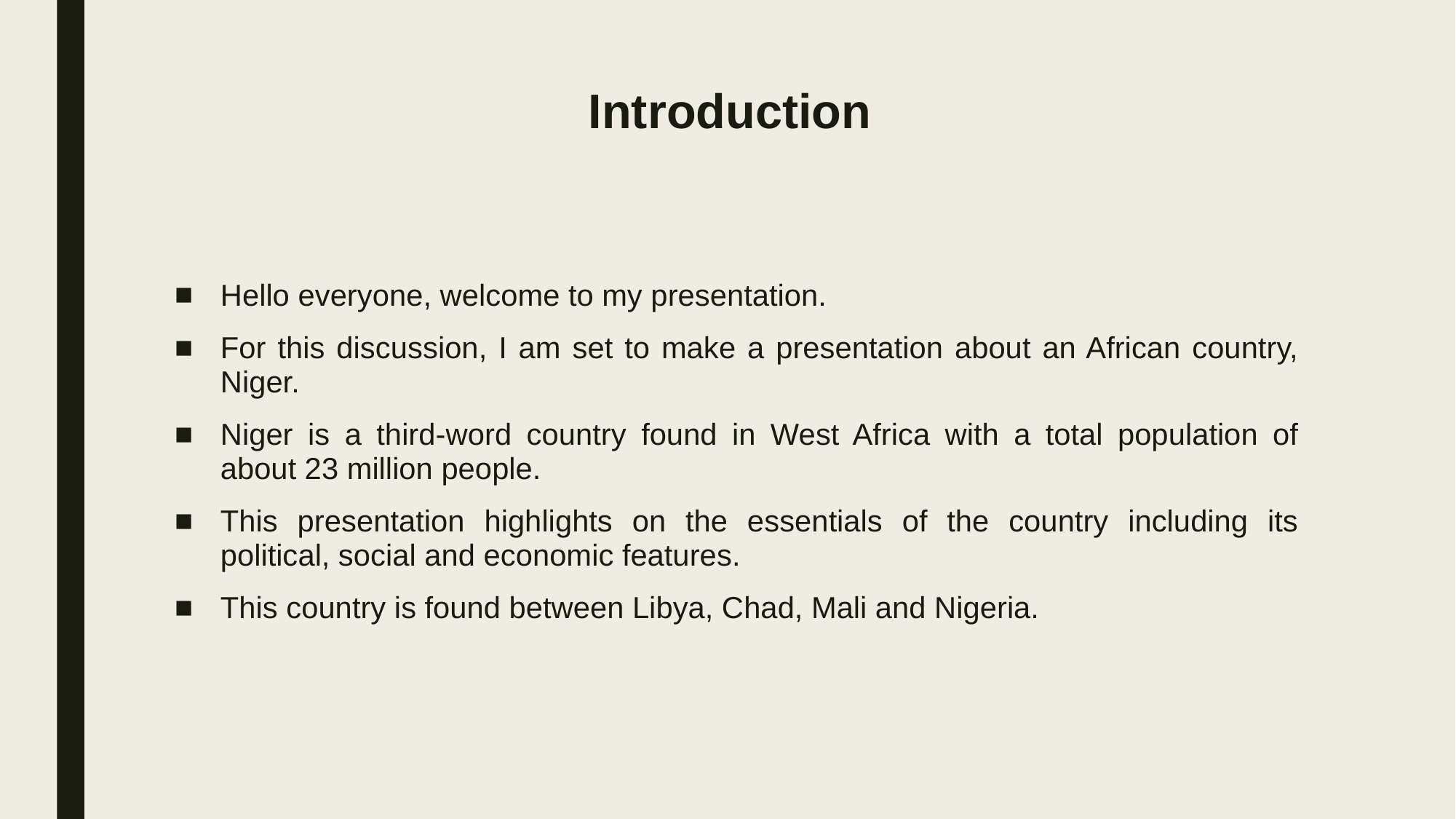

# Introduction
Hello everyone, welcome to my presentation.
For this discussion, I am set to make a presentation about an African country, Niger.
Niger is a third-word country found in West Africa with a total population of about 23 million people.
This presentation highlights on the essentials of the country including its political, social and economic features.
This country is found between Libya, Chad, Mali and Nigeria.